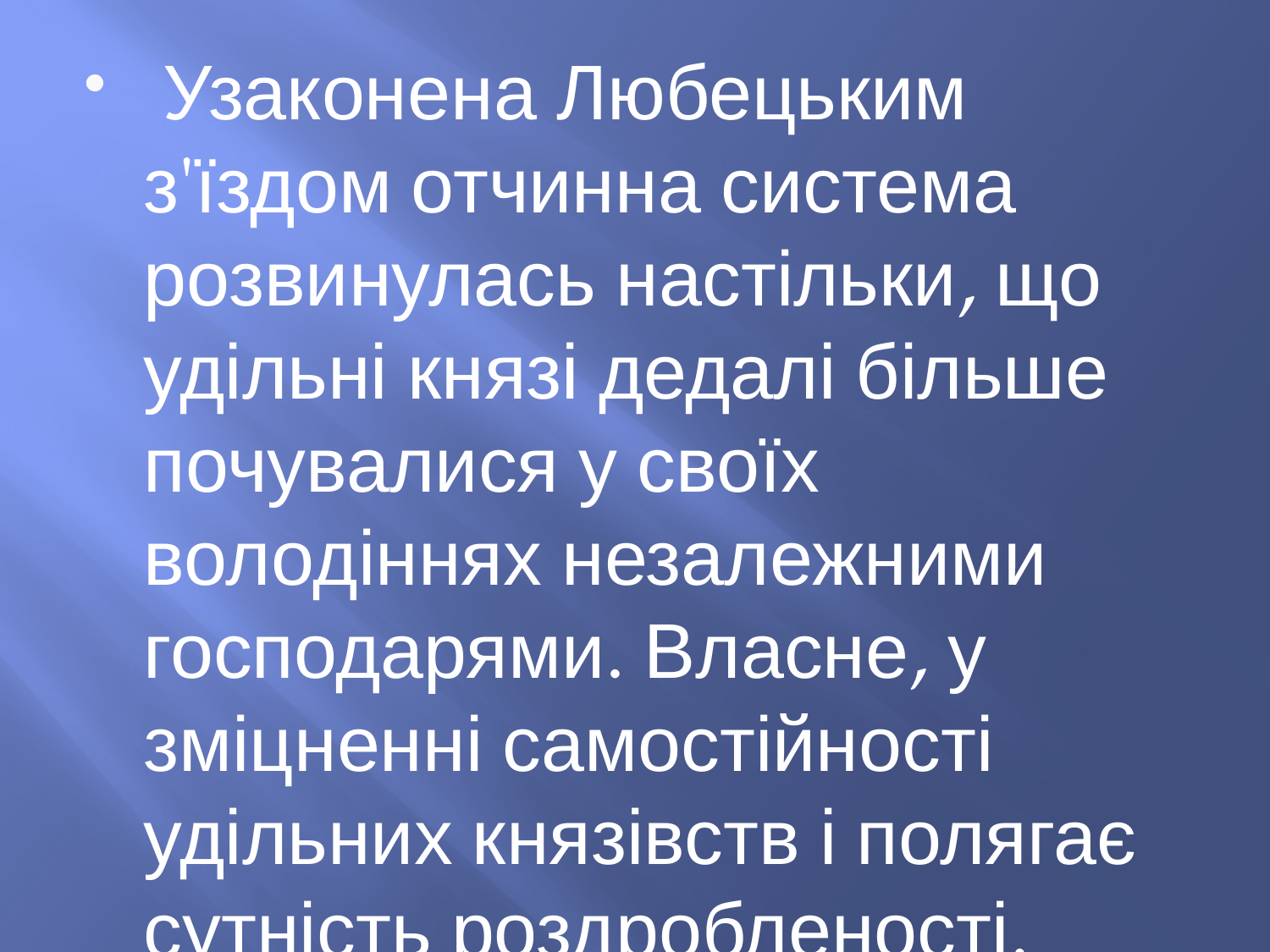

Узаконена Любецьким з'їздом отчинна система розвинулась настільки, що удільні князі дедалі більше почувалися у своїх володіннях незалежними господарями. Власне, у зміцненні самостійності удільних князівств і полягає сутність роздробленості.